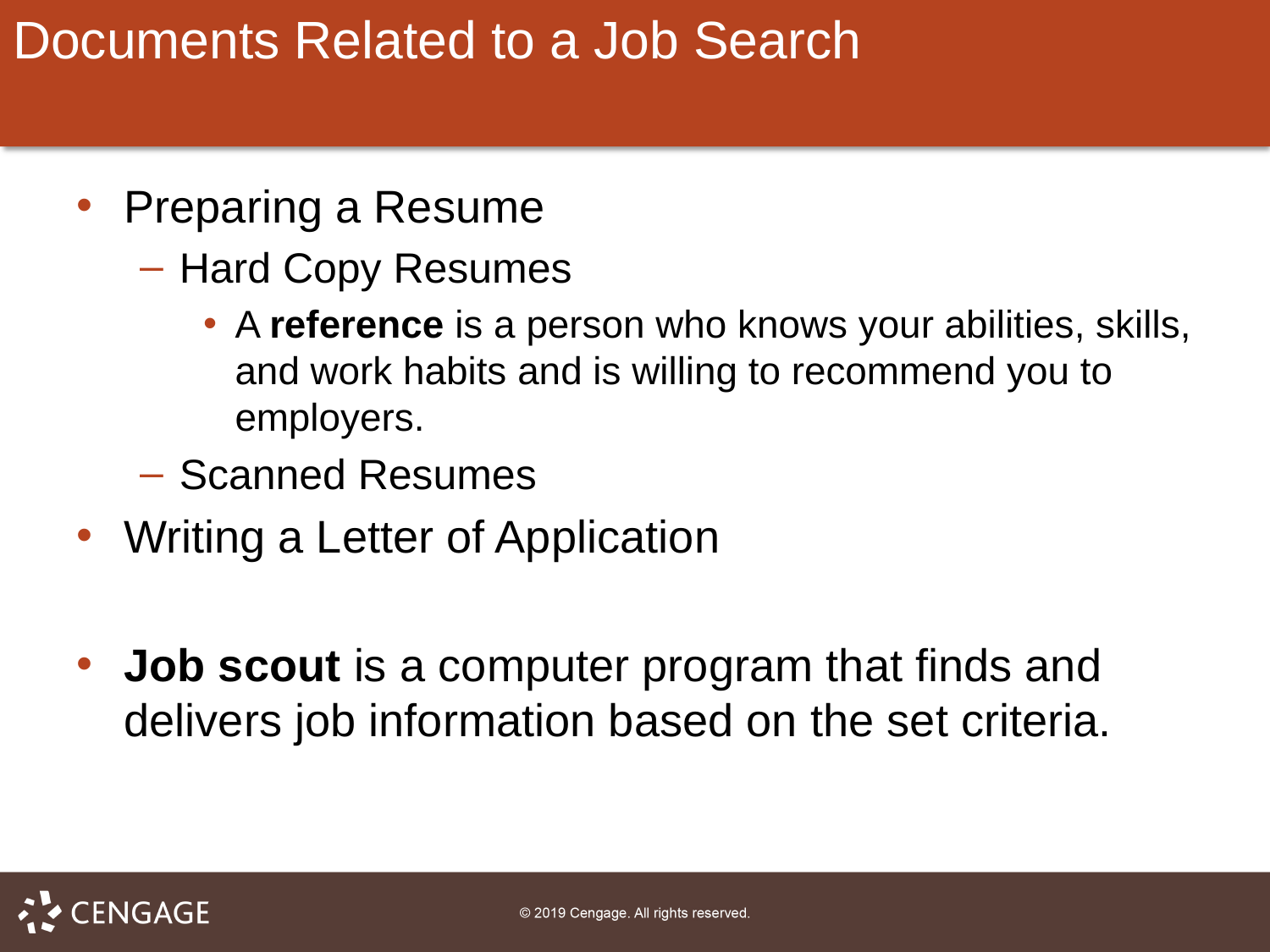

# Documents Related to a Job Search
Preparing a Resume
Hard Copy Resumes
A reference is a person who knows your abilities, skills, and work habits and is willing to recommend you to employers.
Scanned Resumes
Writing a Letter of Application

Job scout is a computer program that finds and delivers job information based on the set criteria.